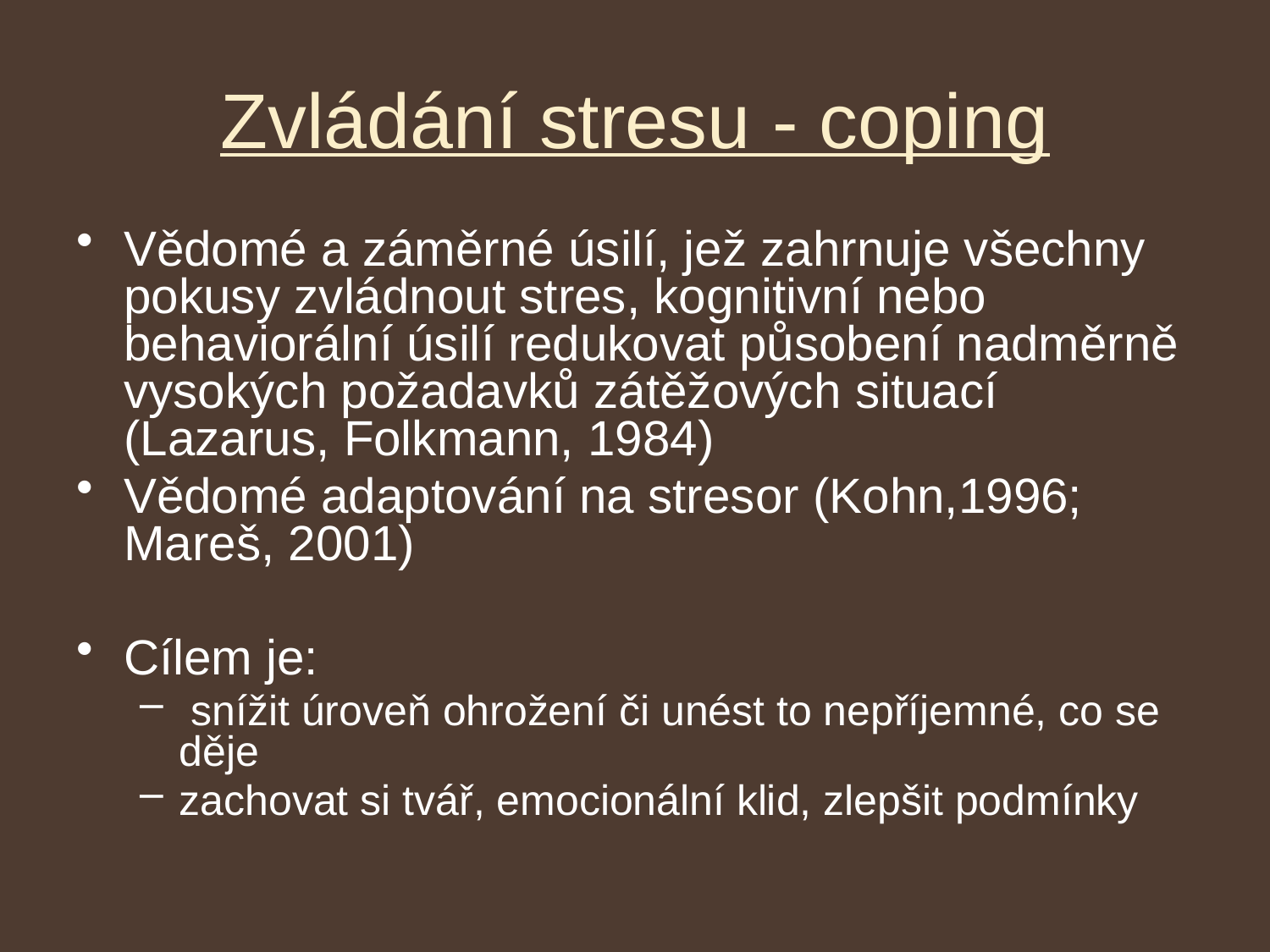

# Zvládání stresu - coping
Vědomé a záměrné úsilí, jež zahrnuje všechny pokusy zvládnout stres, kognitivní nebo behaviorální úsilí redukovat působení nadměrně vysokých požadavků zátěžových situací (Lazarus, Folkmann, 1984)
Vědomé adaptování na stresor (Kohn,1996; Mareš, 2001)

Cílem je:
 snížit úroveň ohrožení či unést to nepříjemné, co se děje
zachovat si tvář, emocionální klid, zlepšit podmínky